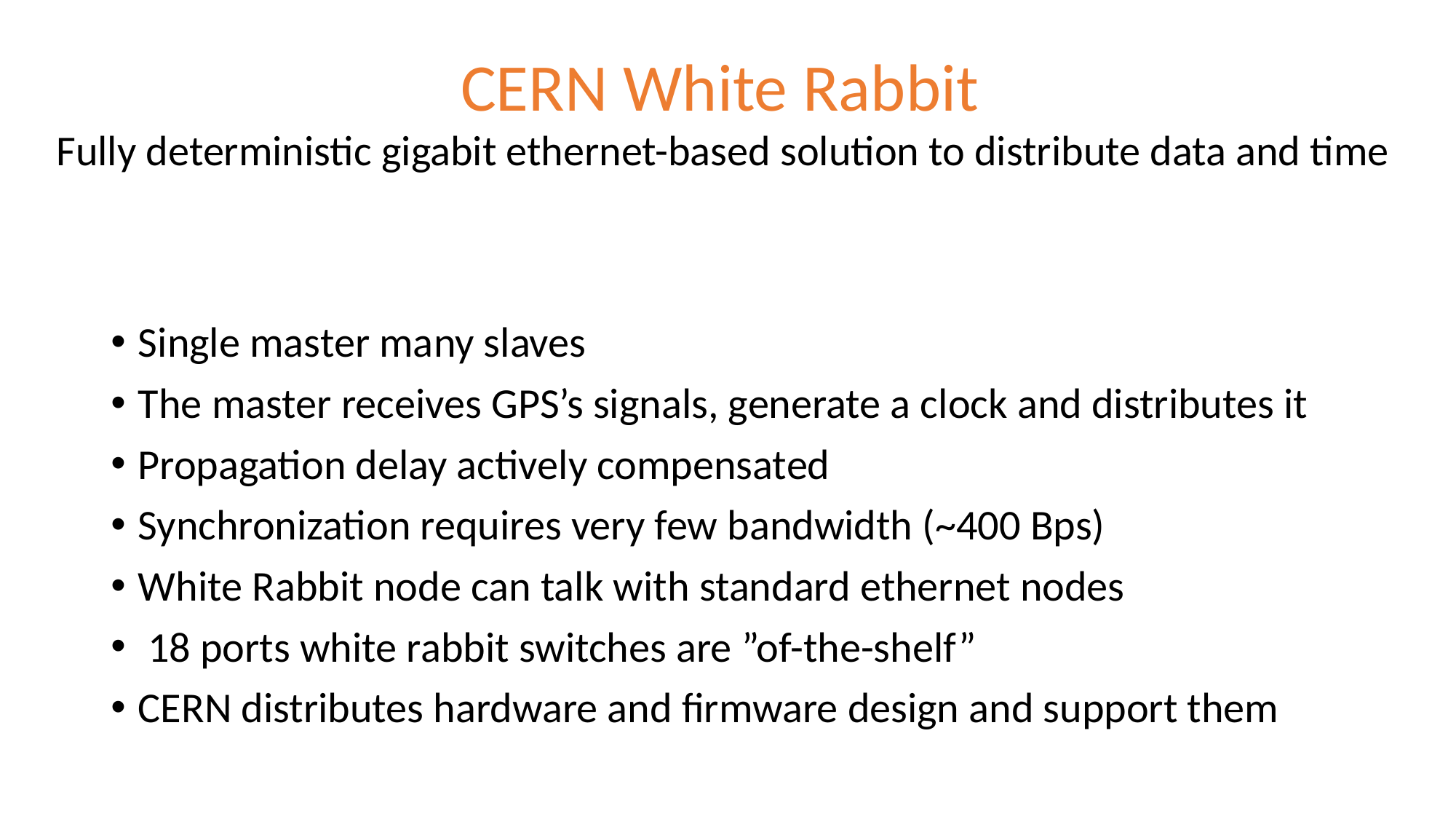

# CERN White Rabbit
Fully deterministic gigabit ethernet-based solution to distribute data and time

Single master many slaves
The master receives GPS’s signals, generate a clock and distributes it
Propagation delay actively compensated
Synchronization requires very few bandwidth (~400 Bps)
White Rabbit node can talk with standard ethernet nodes
 18 ports white rabbit switches are ”of-the-shelf”
CERN distributes hardware and firmware design and support them